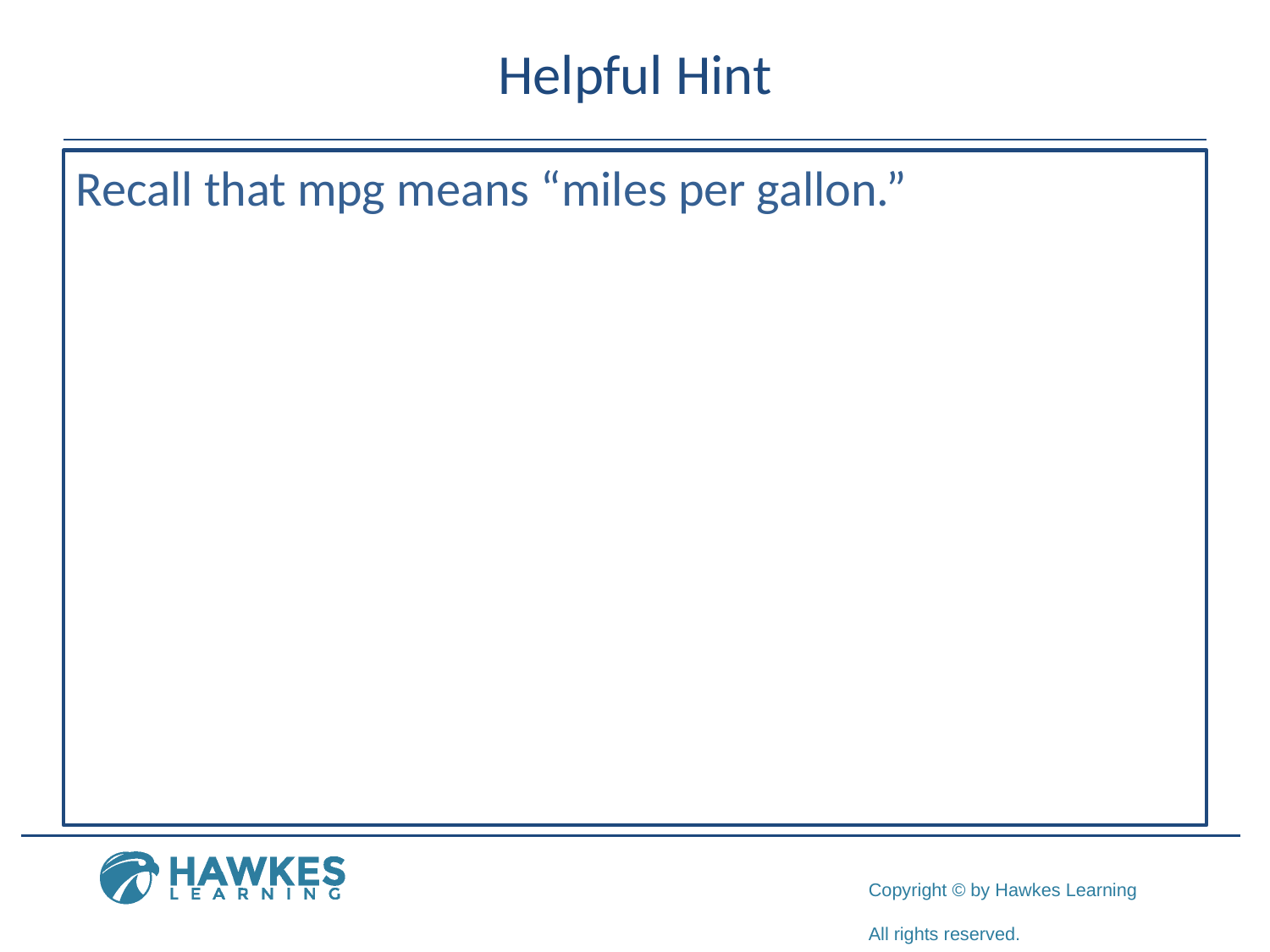

# Helpful Hint
Recall that mpg means “miles per gallon.”